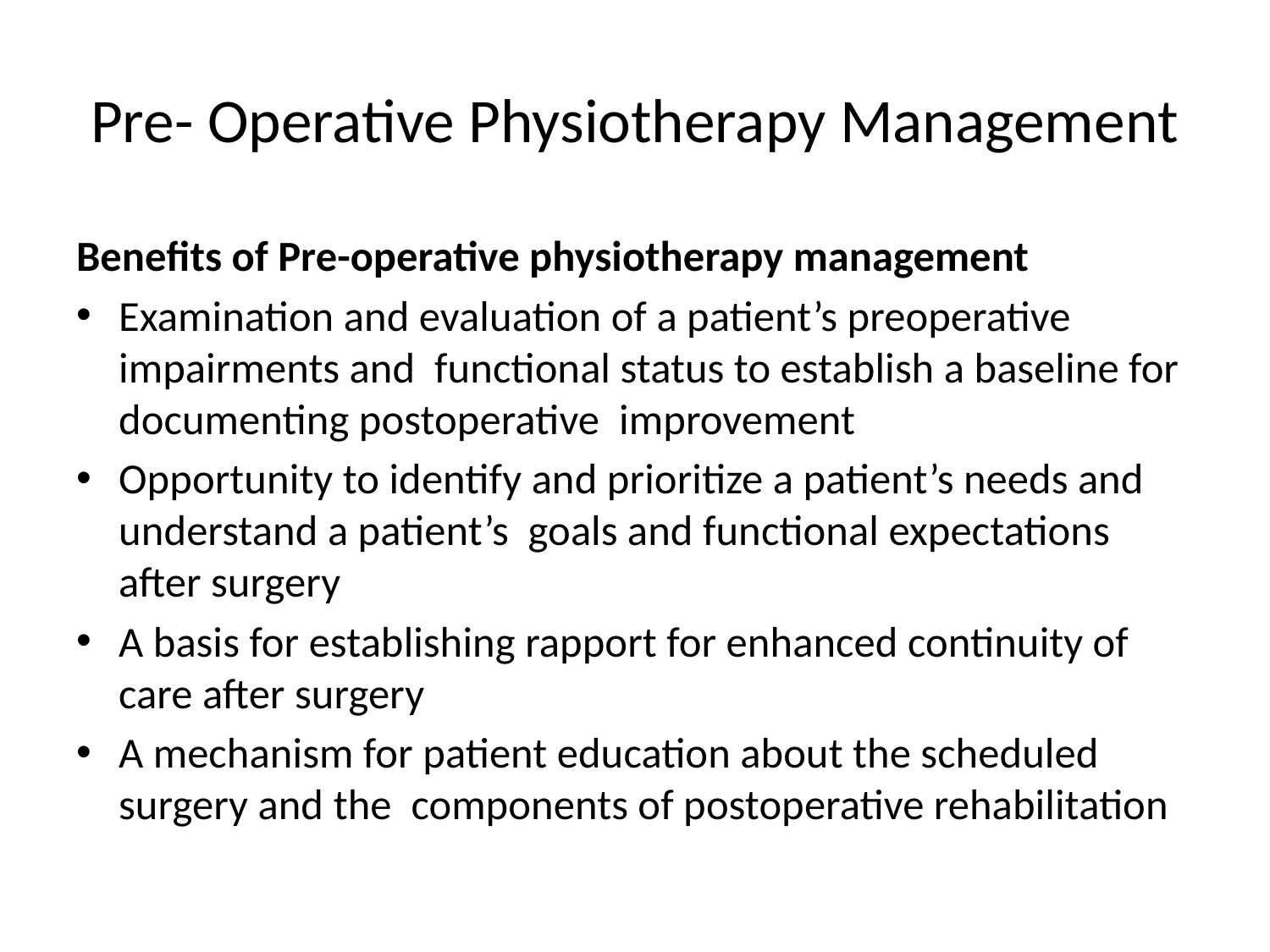

# Pre- Operative Physiotherapy Management
Benefits of Pre-operative physiotherapy management
Examination and evaluation of a patient’s preoperative impairments and  functional status to establish a baseline for documenting postoperative  improvement
Opportunity to identify and prioritize a patient’s needs and understand a patient’s  goals and functional expectations after surgery
A basis for establishing rapport for enhanced continuity of care after surgery
A mechanism for patient education about the scheduled surgery and the  components of postoperative rehabilitation